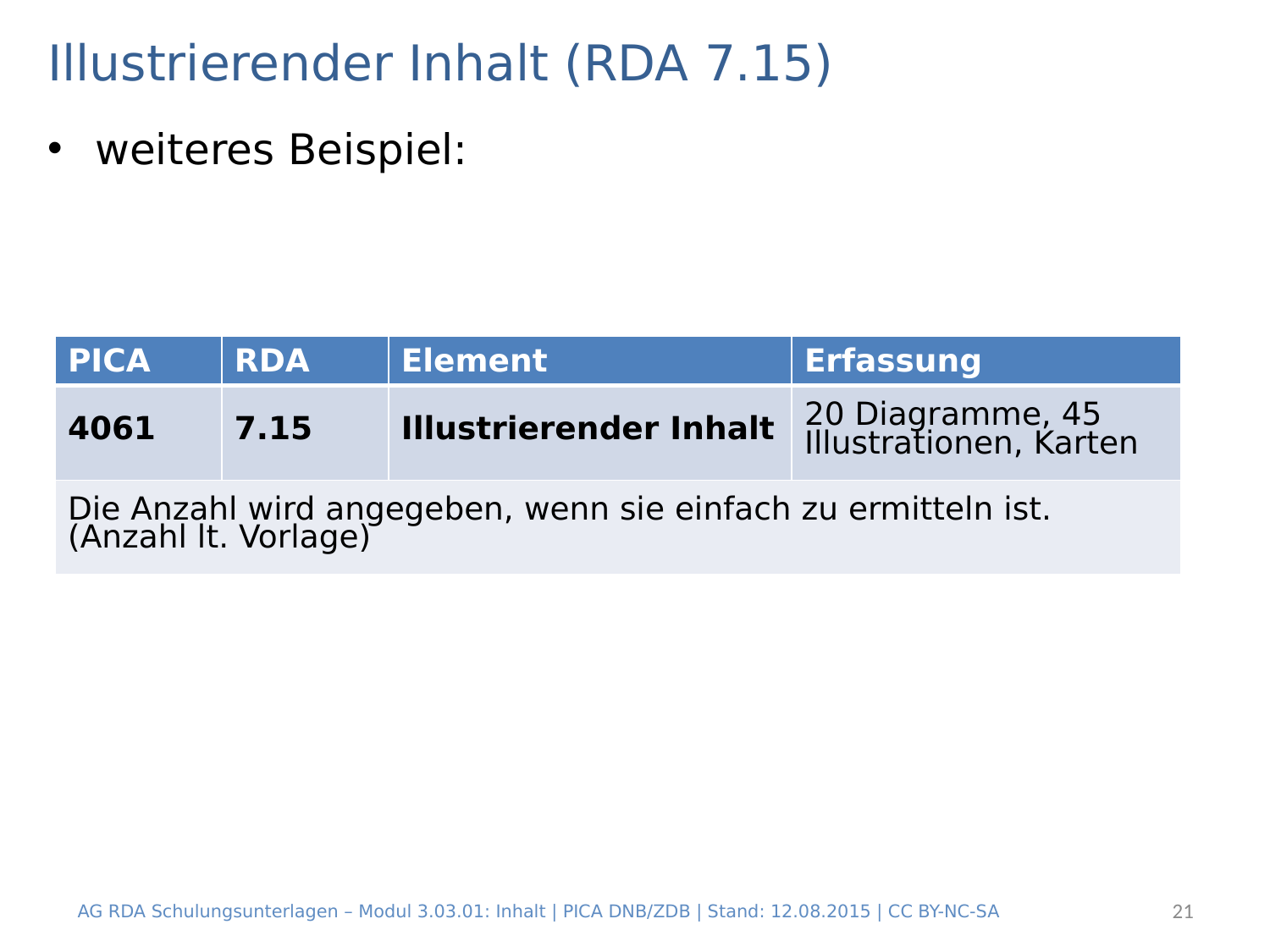

# Illustrierender Inhalt (RDA 7.15)
weiteres Beispiel:
| PICA | RDA | Element | Erfassung |
| --- | --- | --- | --- |
| 4061 | 7.15 | Illustrierender Inhalt | 20 Diagramme, 45 Illustrationen, Karten |
| Die Anzahl wird angegeben, wenn sie einfach zu ermitteln ist. (Anzahl lt. Vorlage) |  |  |  |
AG RDA Schulungsunterlagen – Modul 3.03.01: Inhalt | PICA DNB/ZDB | Stand: 12.08.2015 | CC BY-NC-SA
21